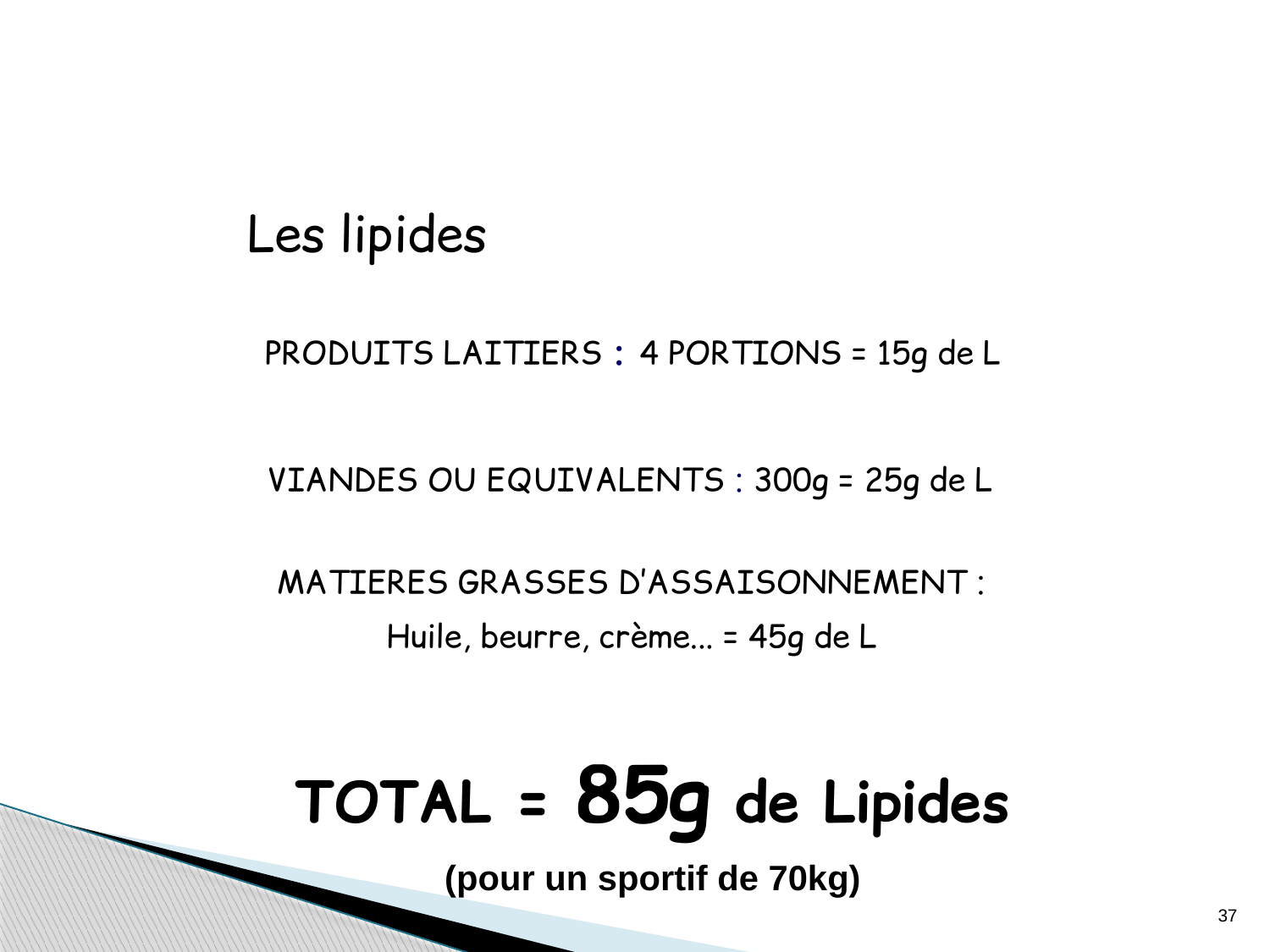

Les lipides
PRODUITS LAITIERS : 4 PORTIONS = 15g de L
VIANDES OU EQUIVALENTS : 300g = 25g de L
MATIERES GRASSES D’ASSAISONNEMENT :
Huile, beurre, crème... = 45g de L
TOTAL = 85g de Lipides
(pour un sportif de 70kg)
37